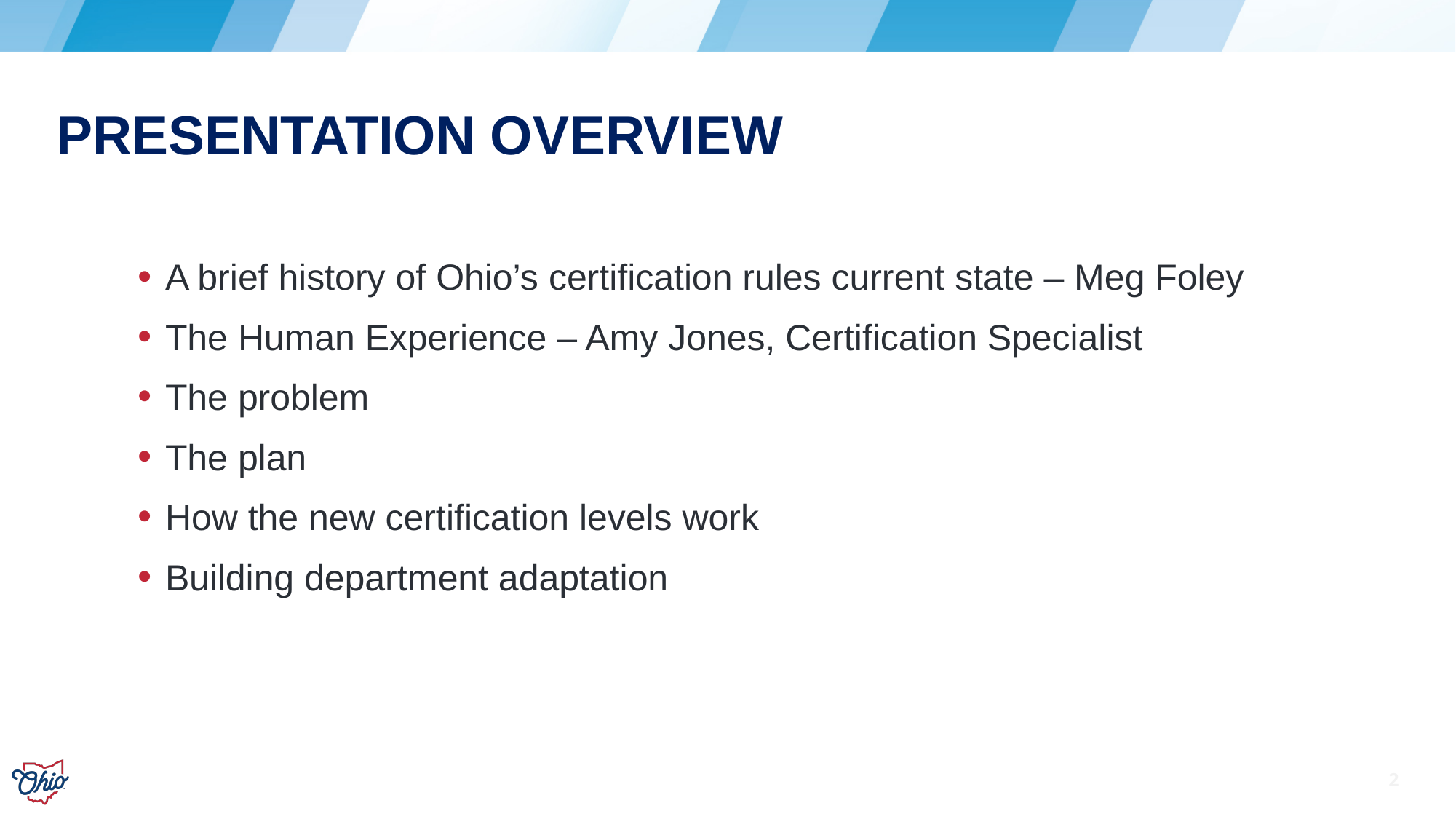

# Presentation Overview
A brief history of Ohio’s certification rules current state – Meg Foley
The Human Experience – Amy Jones, Certification Specialist
The problem
The plan
How the new certification levels work
Building department adaptation
2